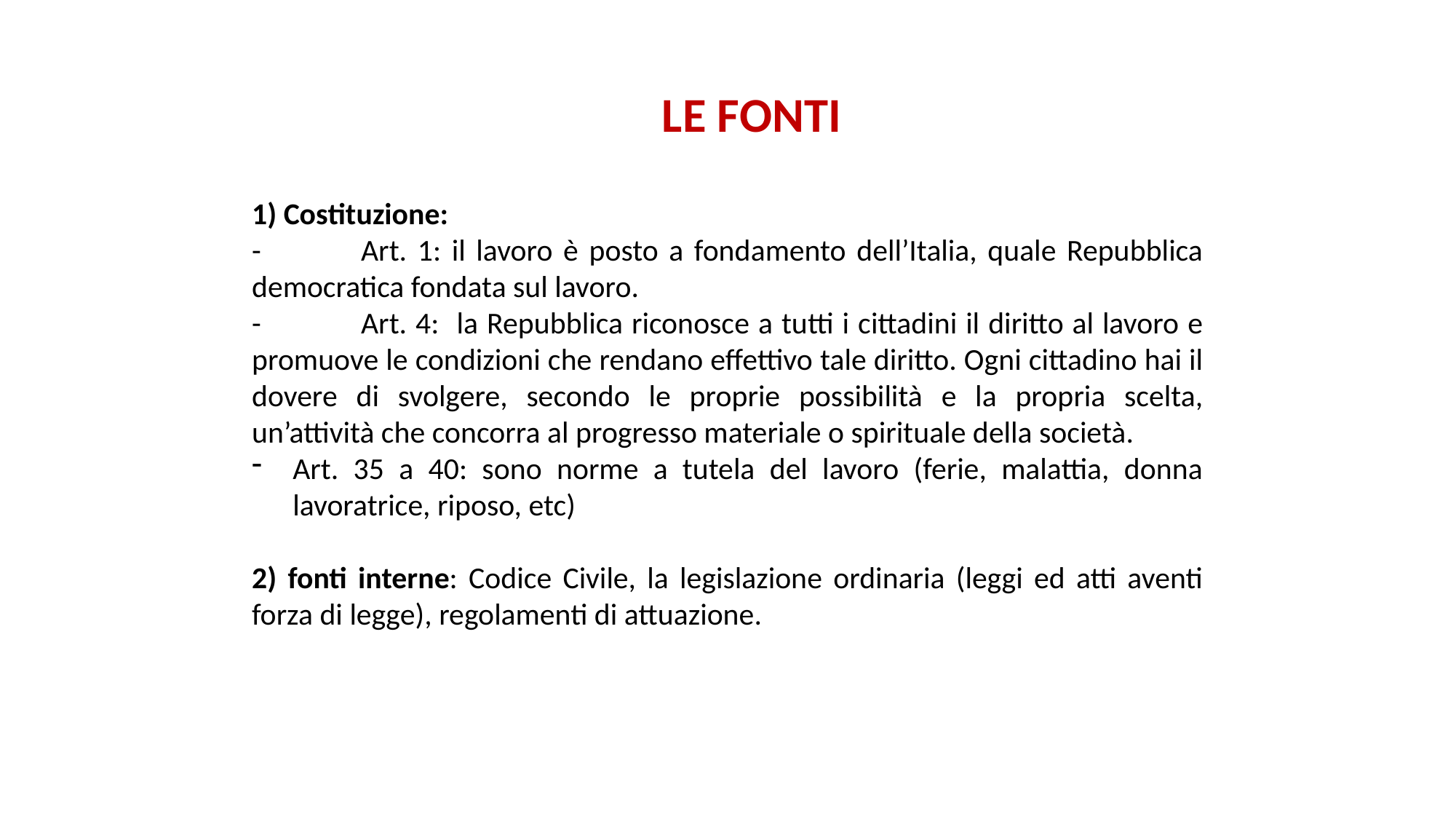

# LE FONTI
1) Costituzione:
-	Art. 1: il lavoro è posto a fondamento dell’Italia, quale Repubblica democratica fondata sul lavoro.
-	Art. 4:  la Repubblica riconosce a tutti i cittadini il diritto al lavoro e promuove le condizioni che rendano effettivo tale diritto. Ogni cittadino hai il dovere di svolgere, secondo le proprie possibilità e la propria scelta, un’attività che concorra al progresso materiale o spirituale della società.
Art. 35 a 40: sono norme a tutela del lavoro (ferie, malattia, donna lavoratrice, riposo, etc)

2) fonti interne: Codice Civile, la legislazione ordinaria (leggi ed atti aventi forza di legge), regolamenti di attuazione.